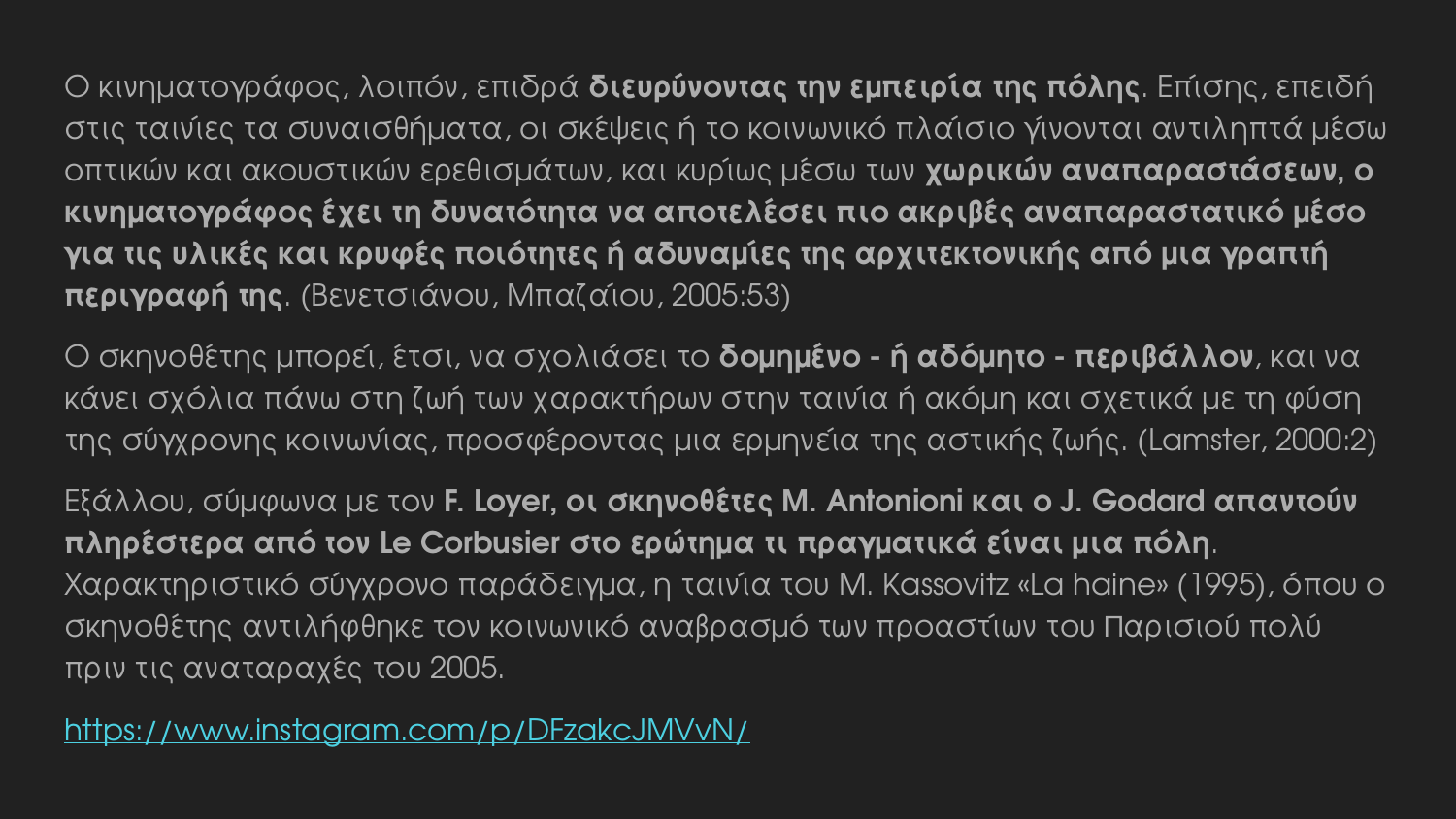

Ο κινηματογράφος, λοιπόν, επιδρά διευρύνοντας την εμπειρία της πόλης. Επίσης, επειδή στις ταινίες τα συναισθήματα, οι σκέψεις ή το κοινωνικό πλαίσιο γίνονται αντιληπτά μέσω οπτικών και ακουστικών ερεθισμάτων, και κυρίως μέσω των χωρικών αναπαραστάσεων, ο κινηματογράφος έχει τη δυνατότητα να αποτελέσει πιο ακριβές αναπαραστατικό μέσο για τις υλικές και κρυφές ποιότητες ή αδυναμίες της αρχιτεκτονικής από μια γραπτή περιγραφή της. (Βενετσιάνου, Μπαζαίου, 2005:53)
Ο σκηνοθέτης μπορεί, έτσι, να σχολιάσει το δομημένο - ή αδόμητο - περιβάλλον, και να κάνει σχόλια πάνω στη ζωή των χαρακτήρων στην ταινία ή ακόμη και σχετικά με τη φύση της σύγχρονης κοινωνίας, προσφέροντας μια ερμηνεία της αστικής ζωής. (Lamster, 2000:2)
Εξάλλου, σύμφωνα με τον F. Loyer, οι σκηνοθέτες M. Antonioni και ο J. Godard απαντούν πληρέστερα από τον Le Corbusier στο ερώτημα τι πραγματικά είναι μια πόλη. Χαρακτηριστικό σύγχρονο παράδειγμα, η ταινία του Μ. Κassovitz «La haine» (1995), όπου ο σκηνοθέτης αντιλήφθηκε τον κοινωνικό αναβρασμό των προαστίων του Παρισιού πολύ πριν τις αναταραχές του 2005.
https://www.instagram.com/p/DFzakcJMVvN/